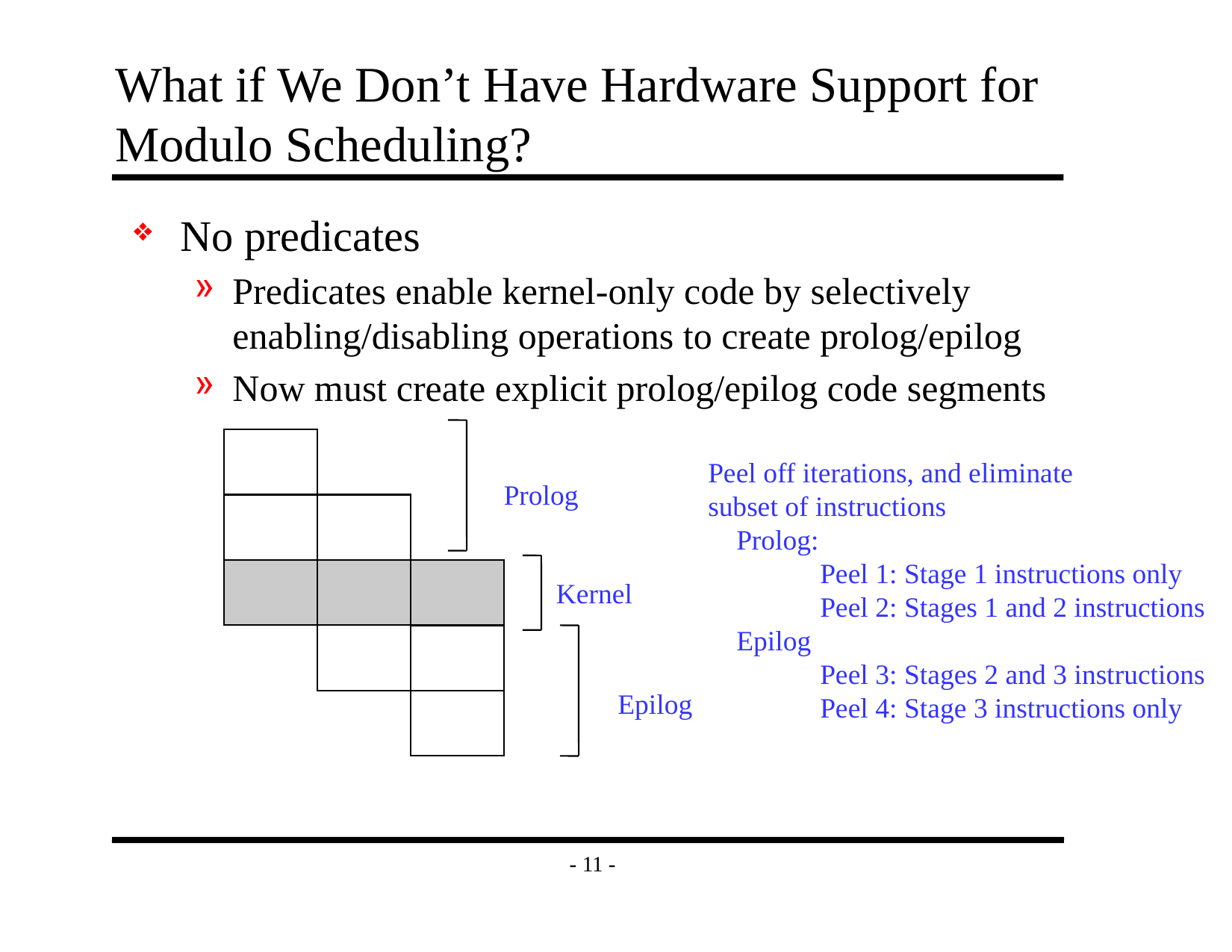

# What if We Don’t Have Hardware Support for Modulo Scheduling?
No predicates
Predicates enable kernel-only code by selectively enabling/disabling operations to create prolog/epilog
Now must create explicit prolog/epilog code segments

Peel off iterations, and eliminate
subset of instructions
    Prolog:
	Peel 1: Stage 1 instructions only
	Peel 2: Stages 1 and 2 instructions
    Epilog
	Peel 3: Stages 2 and 3 instructions
	Peel 4: Stage 3 instructions only
Prolog

Kernel

Epilog